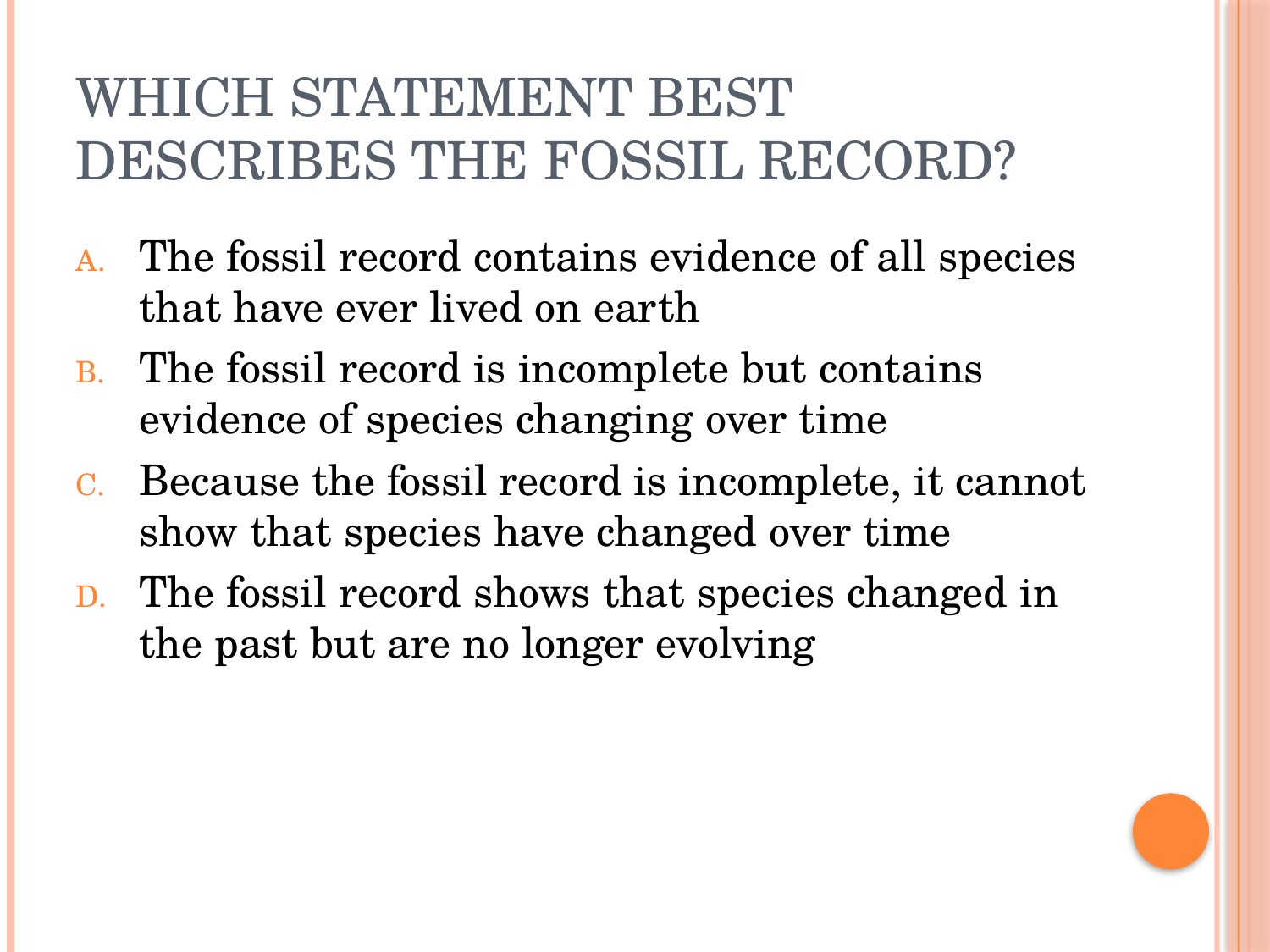

# Which statement best describes the fossil record?
The fossil record contains evidence of all species that have ever lived on earth
The fossil record is incomplete but contains evidence of species changing over time
Because the fossil record is incomplete, it cannot show that species have changed over time
The fossil record shows that species changed in the past but are no longer evolving